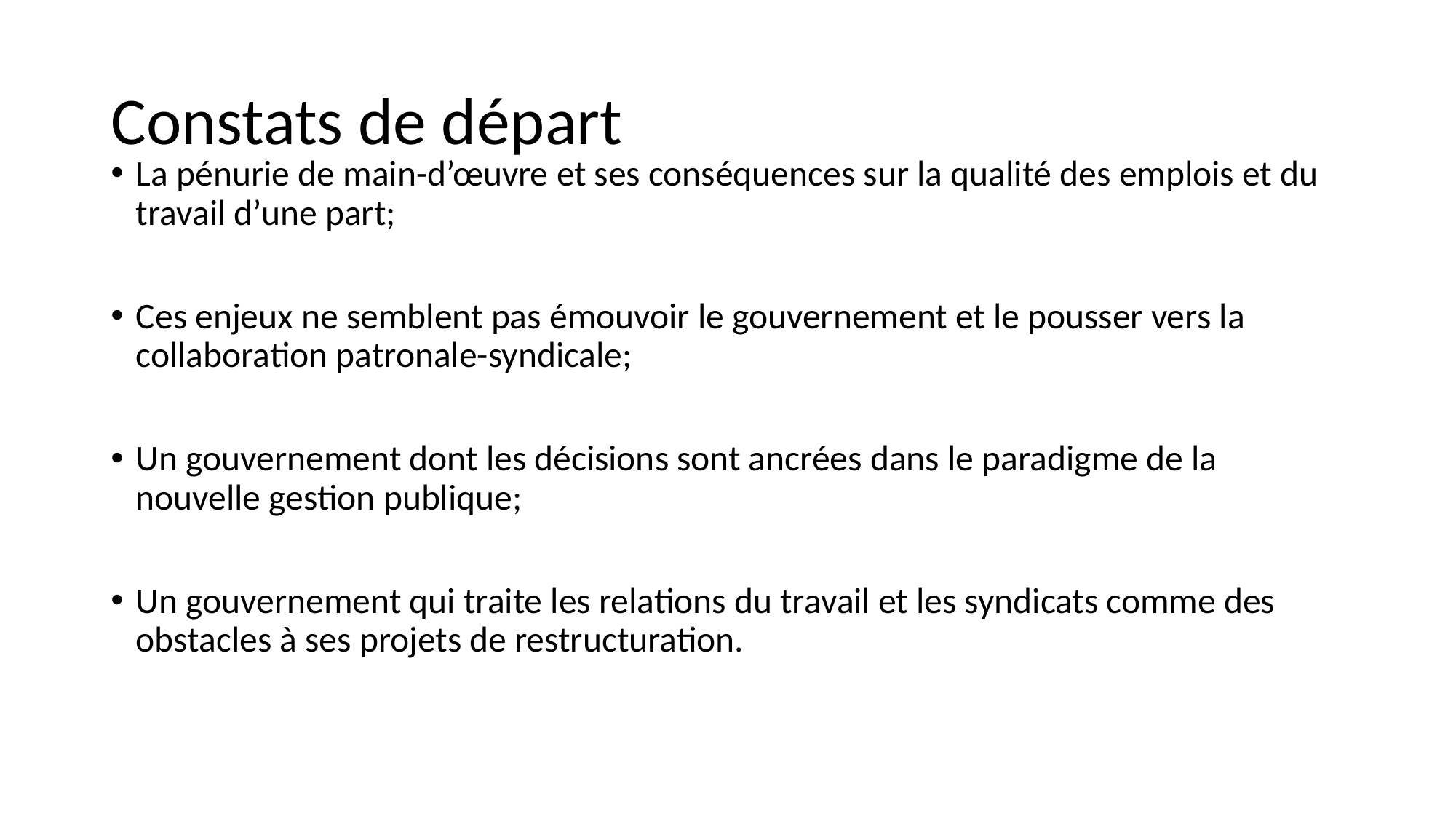

# Constats de départ
La pénurie de main-d’œuvre et ses conséquences sur la qualité des emplois et du travail d’une part;

Ces enjeux ne semblent pas émouvoir le gouvernement et le pousser vers la collaboration patronale-syndicale;

Un gouvernement dont les décisions sont ancrées dans le paradigme de la nouvelle gestion publique;

Un gouvernement qui traite les relations du travail et les syndicats comme des obstacles à ses projets de restructuration.